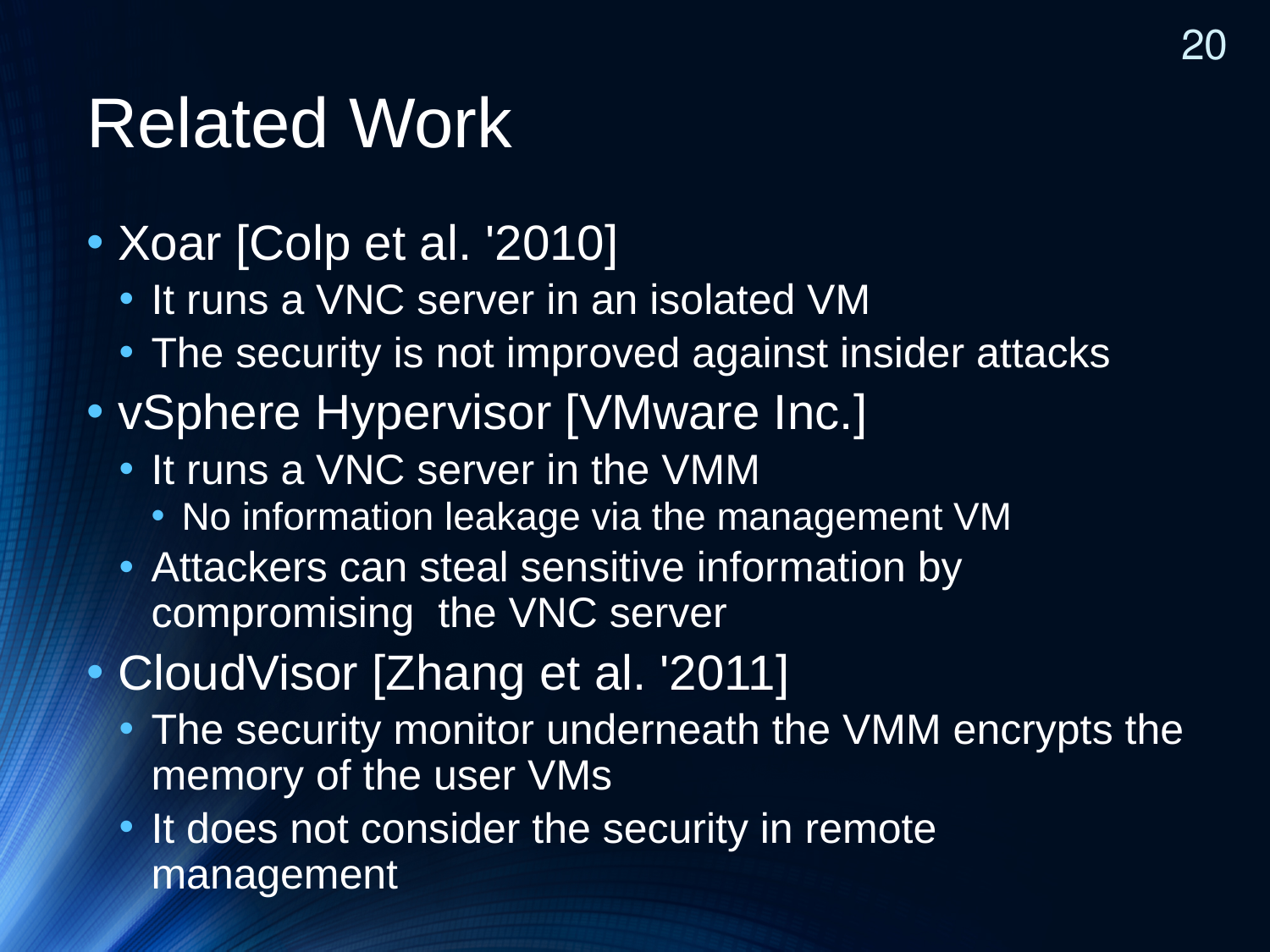

20
# Related Work
Xoar [Colp et al. '2010]
It runs a VNC server in an isolated VM
The security is not improved against insider attacks
vSphere Hypervisor [VMware Inc.]
It runs a VNC server in the VMM
No information leakage via the management VM
Attackers can steal sensitive information by compromising  the VNC server
CloudVisor [Zhang et al. '2011]
The security monitor underneath the VMM encrypts the memory of the user VMs
It does not consider the security in remote management